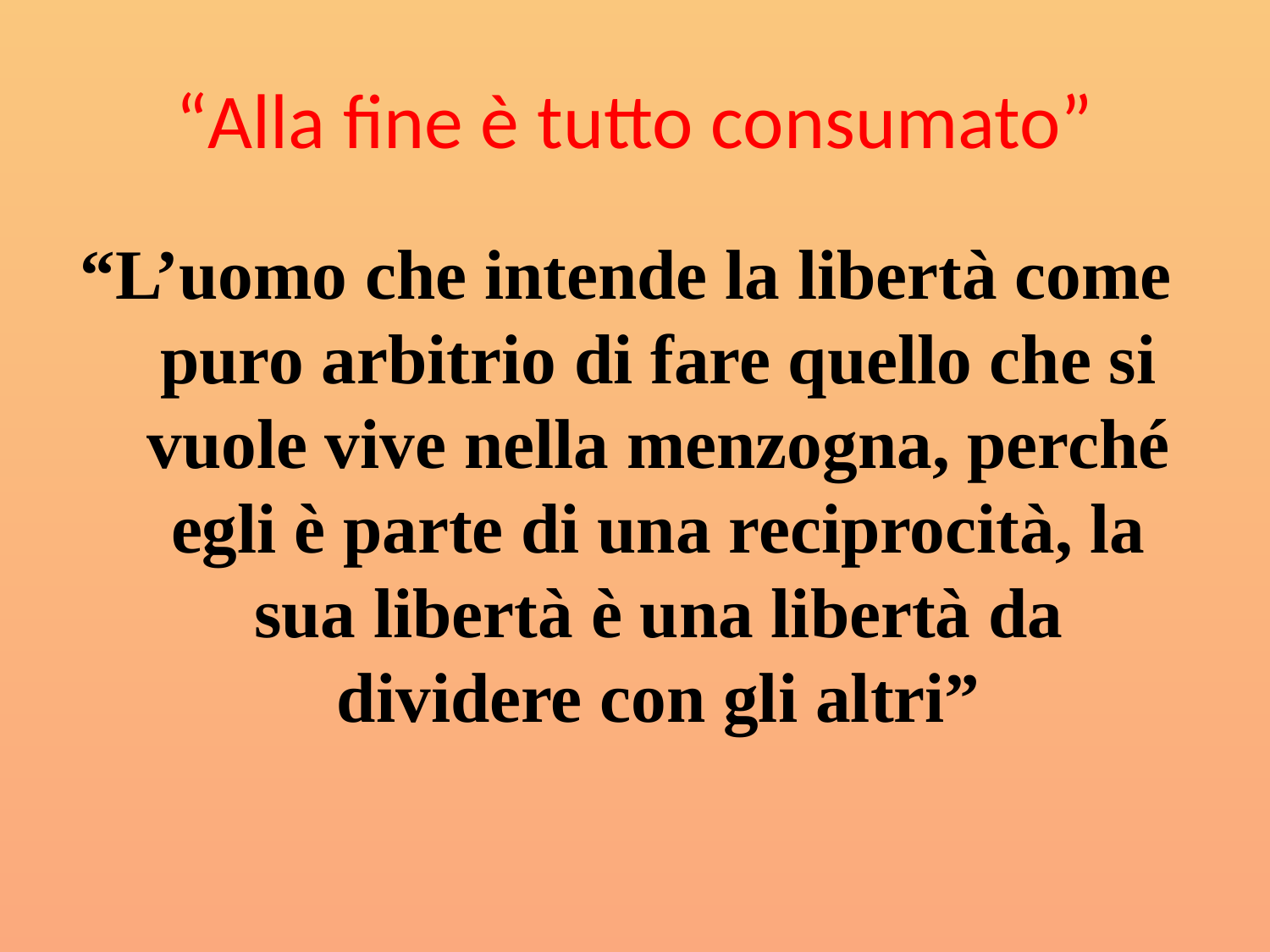

# “Alla fine è tutto consumato”
“L’uomo che intende la libertà come  puro arbitrio di fare quello che si vuole vive nella menzogna, perché egli è parte di una reciprocità, la sua libertà è una libertà da dividere con gli altri”